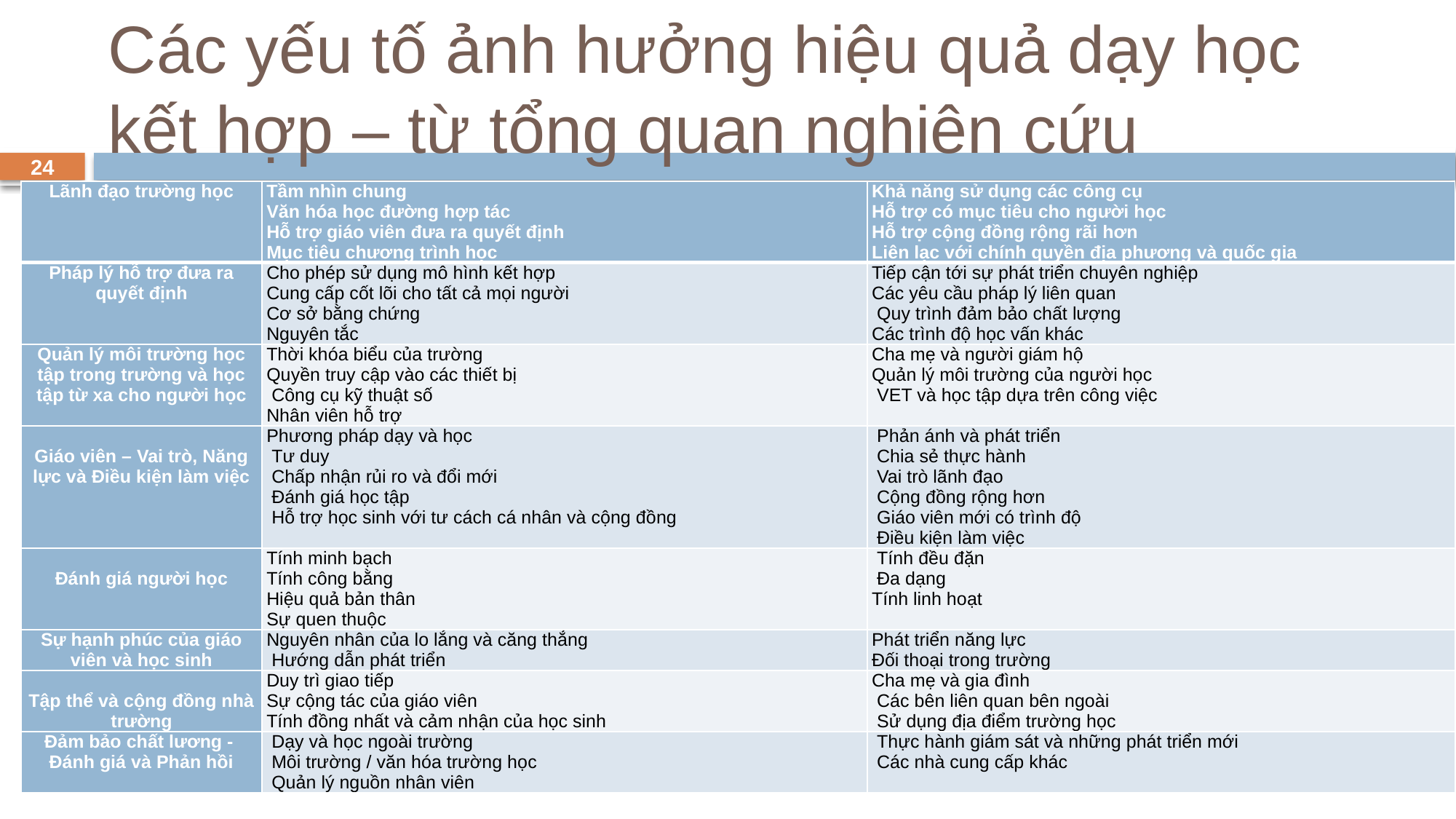

# Các yếu tố ảnh hưởng hiệu quả dạy học kết hợp – từ tổng quan nghiên cứu
24
| Lãnh đạo trường học | Tầm nhìn chung Văn hóa học đường hợp tác Hỗ trợ giáo viên đưa ra quyết định Mục tiêu chương trình học | Khả năng sử dụng các công cụ Hỗ trợ có mục tiêu cho người học Hỗ trợ cộng đồng rộng rãi hơn Liên lạc với chính quyền địa phương và quốc gia |
| --- | --- | --- |
| Pháp lý hỗ trợ đưa ra quyết định | Cho phép sử dụng mô hình kết hợp Cung cấp cốt lõi cho tất cả mọi người Cơ sở bằng chứng Nguyên tắc | Tiếp cận tới sự phát triển chuyên nghiệp Các yêu cầu pháp lý liên quan Quy trình đảm bảo chất lượng Các trình độ học vấn khác |
| Quản lý môi trường học tập trong trường và học tập từ xa cho người học | Thời khóa biểu của trường Quyền truy cập vào các thiết bị Công cụ kỹ thuật số Nhân viên hỗ trợ | Cha mẹ và người giám hộ Quản lý môi trường của người học VET và học tập dựa trên công việc |
| Giáo viên – Vai trò, Năng lực và Điều kiện làm việc | Phương pháp dạy và học Tư duy Chấp nhận rủi ro và đổi mới Đánh giá học tập Hỗ trợ học sinh với tư cách cá nhân và cộng đồng | Phản ánh và phát triển Chia sẻ thực hành Vai trò lãnh đạo Cộng đồng rộng hơn Giáo viên mới có trình độ Điều kiện làm việc |
| Đánh giá người học | Tính minh bạch Tính công bằng Hiệu quả bản thân Sự quen thuộc | Tính đều đặn Đa dạng Tính linh hoạt |
| Sự hạnh phúc của giáo viên và học sinh | Nguyên nhân của lo lắng và căng thẳng Hướng dẫn phát triển | Phát triển năng lực Đối thoại trong trường |
| Tập thể và cộng đồng nhà trường | Duy trì giao tiếp Sự cộng tác của giáo viên Tính đồng nhất và cảm nhận của học sinh | Cha mẹ và gia đình Các bên liên quan bên ngoài Sử dụng địa điểm trường học |
| Đảm bảo chất lương - Đánh giá và Phản hồi | Dạy và học ngoài trường Môi trường / văn hóa trường học Quản lý nguồn nhân viên | Thực hành giám sát và những phát triển mới Các nhà cung cấp khác |